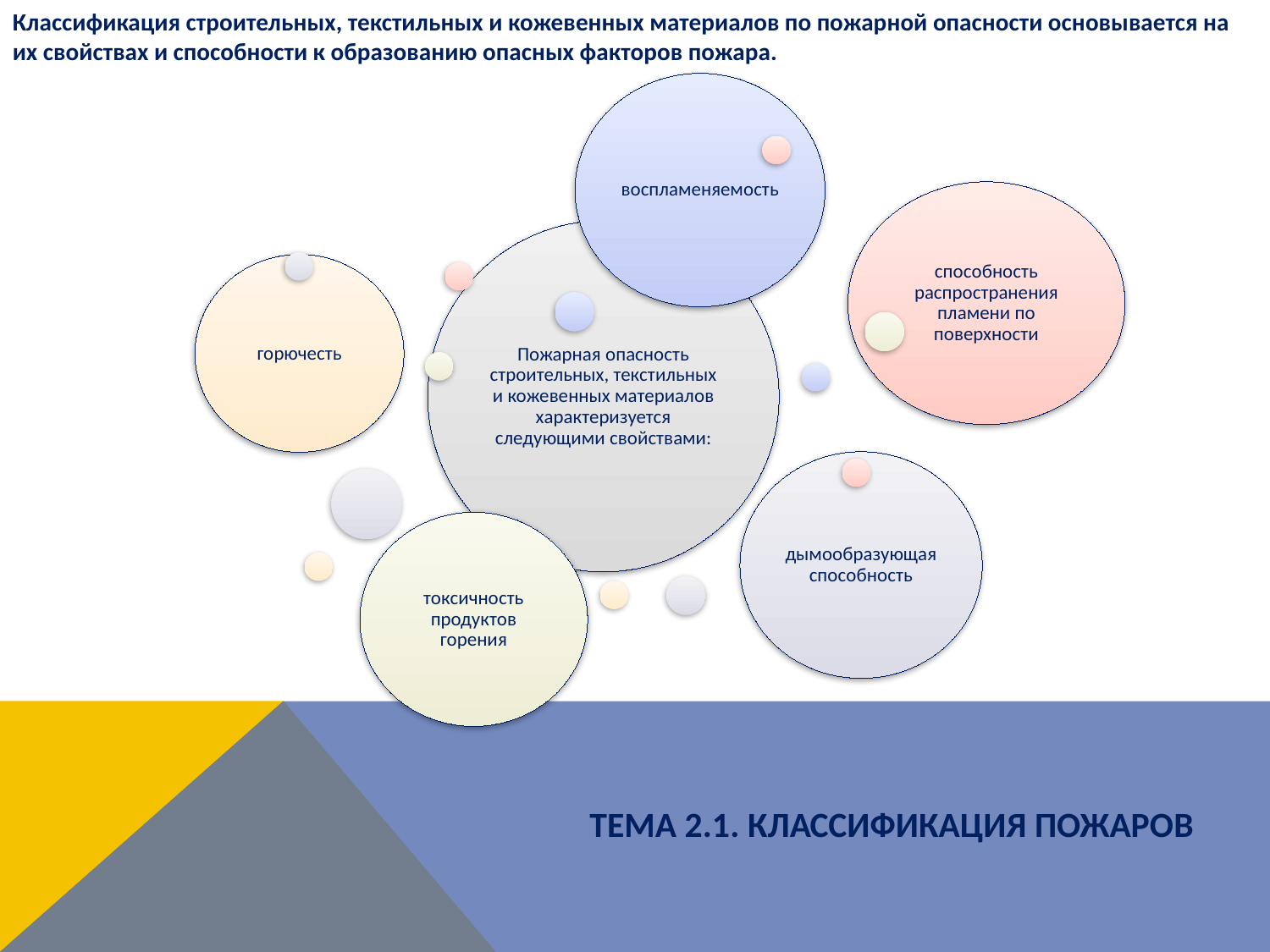

Классификация строительных, текстильных и кожевенных материалов по пожарной опасности основывается на их свойствах и способности к образованию опасных факторов пожара.
Пожарная опасность строительных, текстильных и кожевенных материалов характеризуется следующими свойствами:
горючесть
способность распространения пламени по поверхности
дымообразующая способность
токсичность продуктов горения
воспламеняемость
ТЕМА 2.1. КЛАССИФИКАЦИЯ ПОЖАРОВ